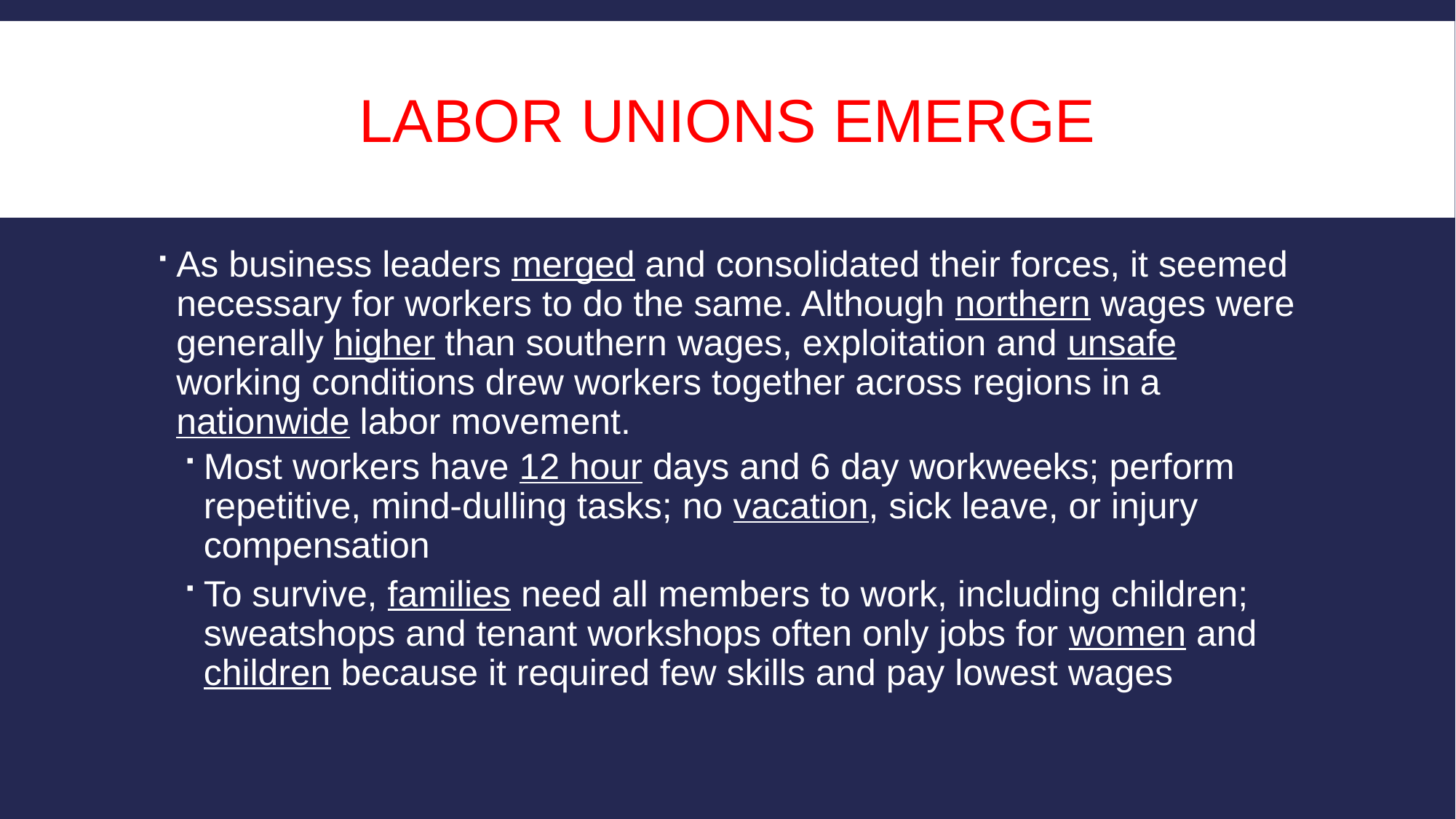

# Labor Unions Emerge
As business leaders merged and consolidated their forces, it seemed necessary for workers to do the same. Although northern wages were generally higher than southern wages, exploitation and unsafe working conditions drew workers together across regions in a nationwide labor movement.
Most workers have 12 hour days and 6 day workweeks; perform repetitive, mind-dulling tasks; no vacation, sick leave, or injury compensation
To survive, families need all members to work, including children; sweatshops and tenant workshops often only jobs for women and children because it required few skills and pay lowest wages